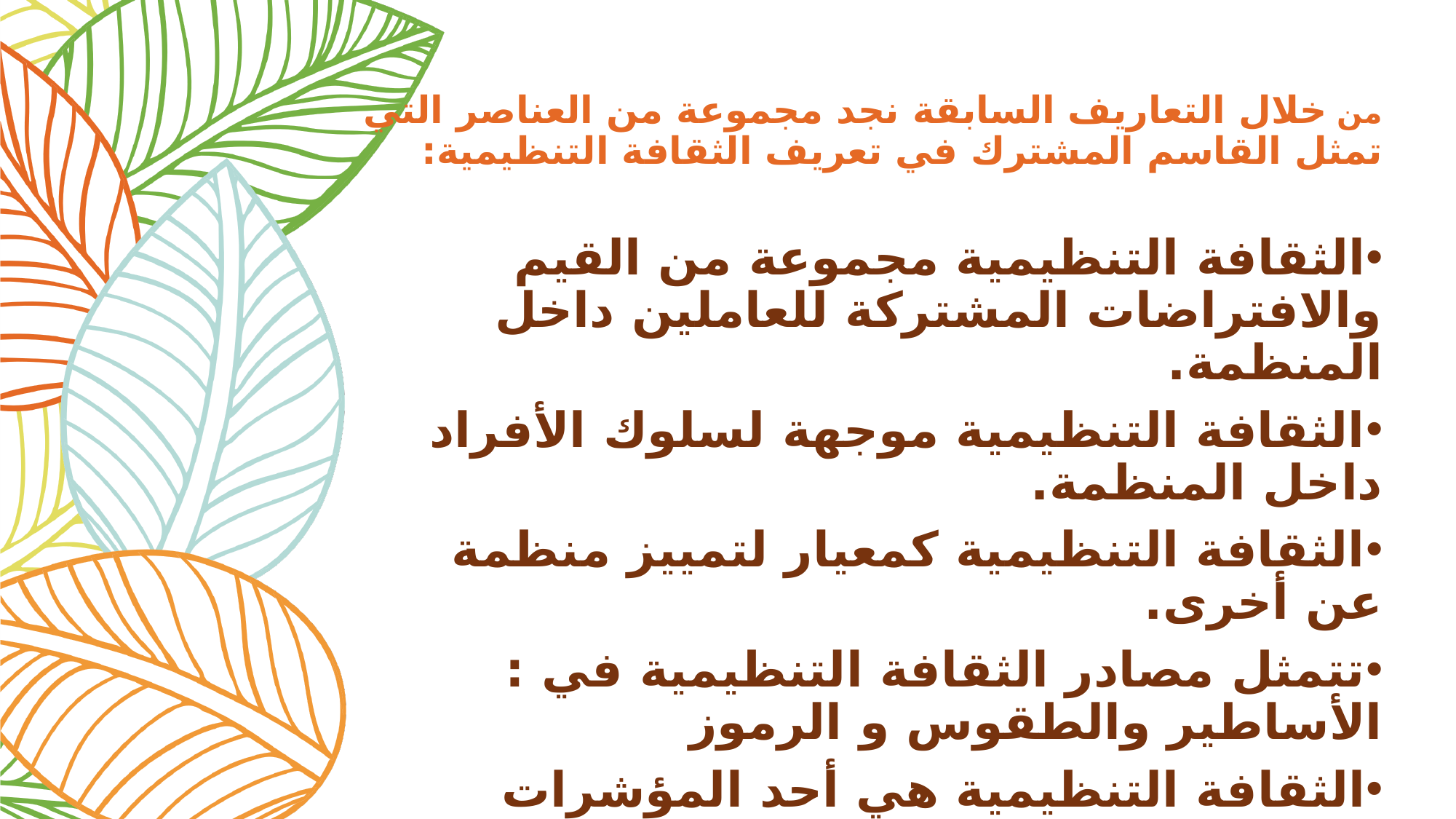

# من خلال التعاريف السابقة نجد مجموعة من العناصر التي تمثل القاسم المشترك في تعريف الثقافة التنظيمية:
الثقافة التنظيمية مجموعة من القيم والافتراضات المشتركة للعاملين داخل المنظمة.
الثقافة التنظيمية موجهة لسلوك الأفراد داخل المنظمة.
الثقافة التنظيمية كمعيار لتمييز منظمة عن أخرى.
تتمثل مصادر الثقافة التنظيمية في :  الأساطير والطقوس و الرموز
الثقافة التنظيمية هي أحد المؤشرات الرئيسية لبقاء المنظمات.
آليات مشتركة ومعاني تسمح بوجود رؤية مشتركة ولغة واحدة لأفراد المنظمة.
آلية للتفكير المشترك اتجاه ما تتعرض له جماعة ما في وقت ما.